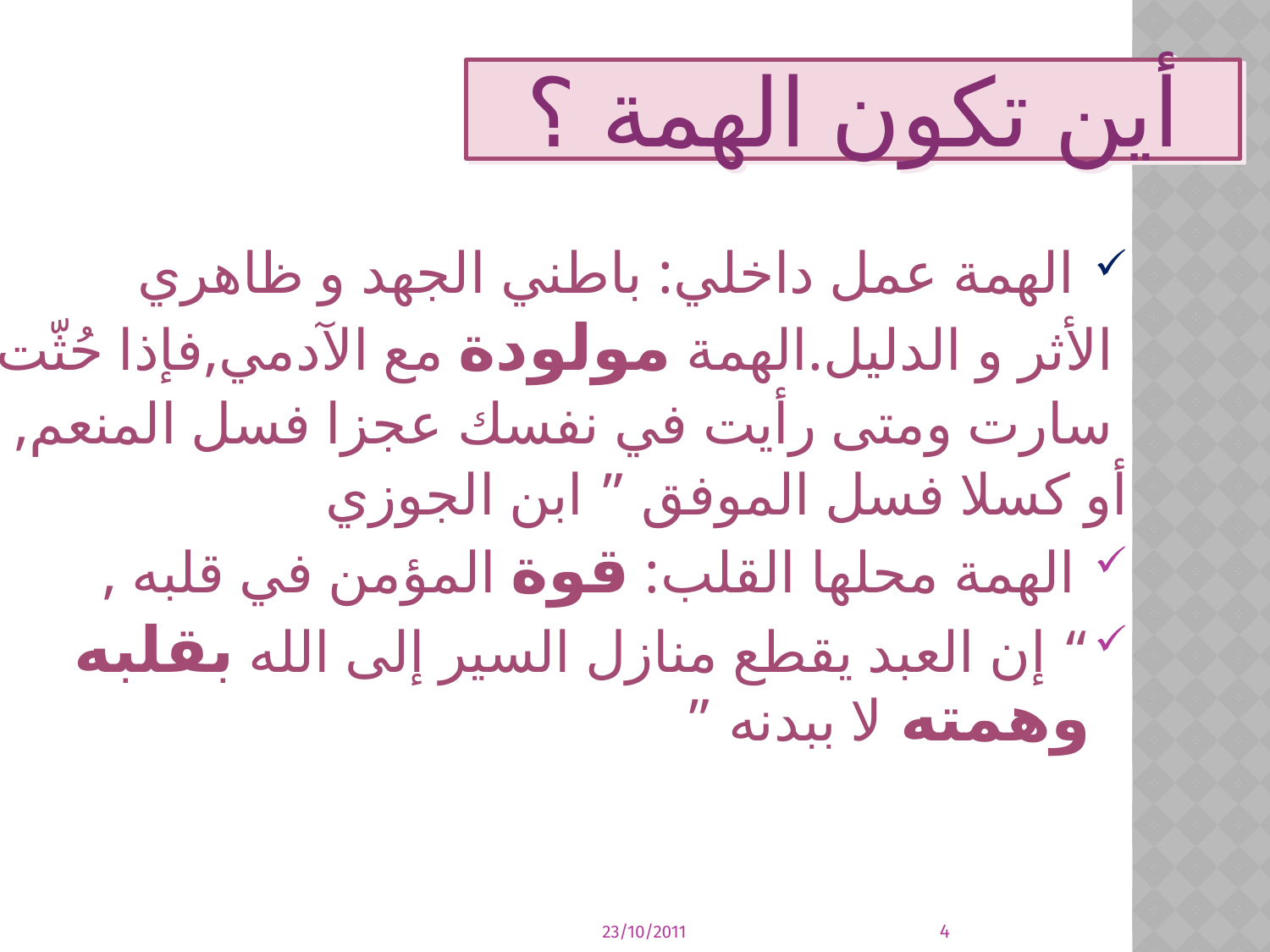

# أين تكون الهمة ؟
 الهمة عمل داخلي: باطني الجهد و ظاهري
 الأثر و الدليل.الهمة مولودة مع الآدمي,فإذا حُثّت
 سارت ومتى رأيت في نفسك عجزا فسل المنعم,
أو كسلا فسل الموفق ” ابن الجوزي
 الهمة محلها القلب: قوة المؤمن في قلبه ,
“ إن العبد يقطع منازل السير إلى الله بقلبه وهمته لا ببدنه ”
4
23/10/2011